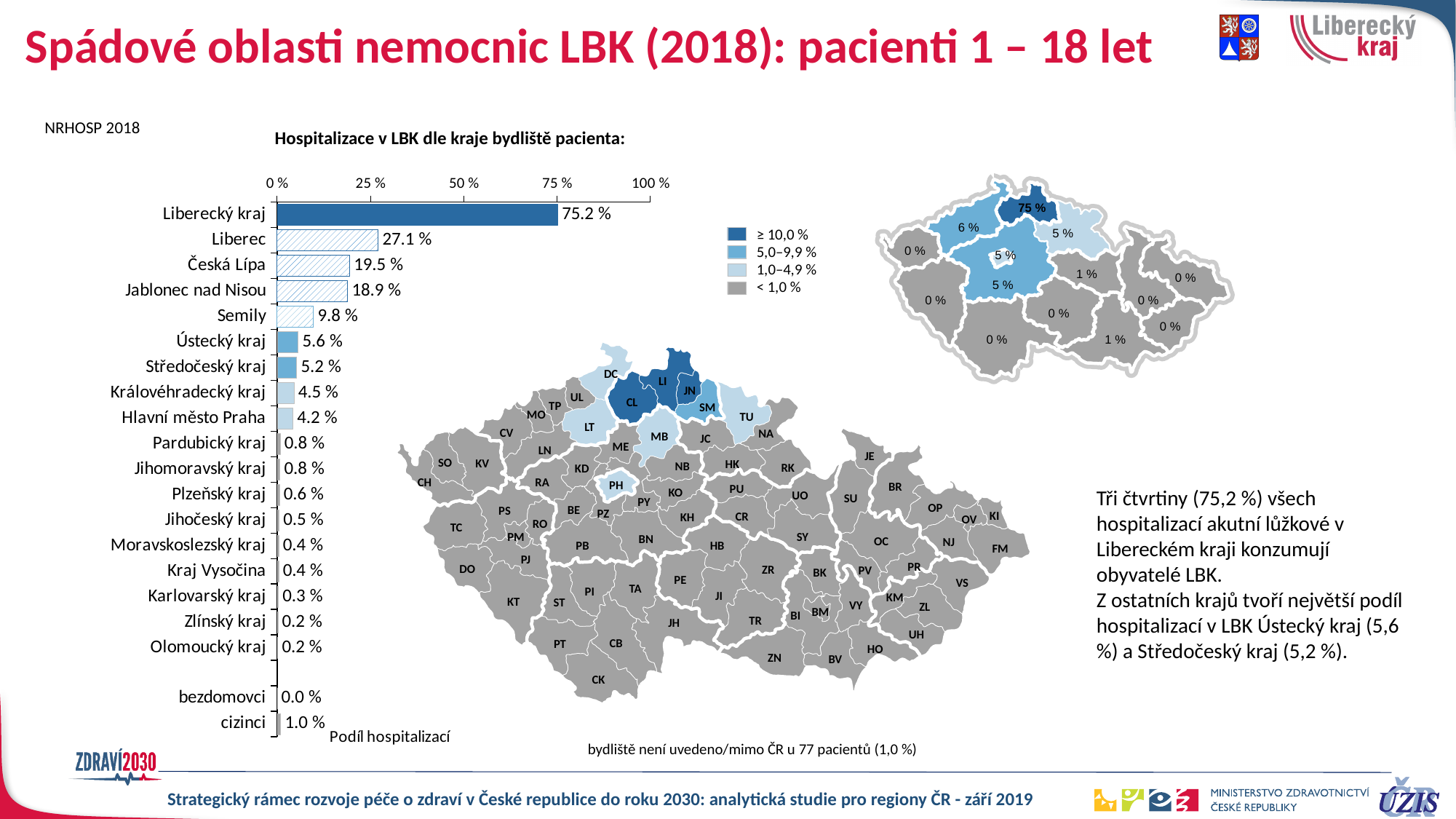

# Spádové oblasti nemocnic LBK (2018): pacienti 1 – 18 let

### Chart

| Category | kat1  | kat2 | kat3 | kat4 | kat1jhm | kta2jhm | kat3jhm | kat4jhm |
|---|---|---|---|---|---|---|---|---|
| Liberecký kraj | 0.7519418692057128 | None | None | None | None | None | None | None |
| Liberec | None | None | None | None | 0.2709847156101228 | None | None | None |
| Česká Lípa | None | None | None | None | 0.194562766224004 | None | None | None |
| Jablonec nad Nisou | None | None | None | None | 0.1887997995489852 | None | None | None |
| Semily | None | None | None | None | None | 0.09759458782260085 | None | None |
| Ústecký kraj | None | 0.056376847907792536 | None | None | None | None | None | None |
| Středočeský kraj | None | 0.052242545727887744 | None | None | None | None | None | None |
| Královéhradecký kraj | None | None | 0.04522676021047357 | None | None | None | None | None |
| Hlavní město Praha | None | None | 0.04209471310448509 | None | None | None | None | None |
| Pardubický kraj | None | None | None | 0.008018040591330494 | None | None | None | None |
| Jihomoravský kraj | None | None | None | 0.007767476822851416 | None | None | None | None |
| Plzeňský kraj | None | None | None | 0.006264094211976948 | None | None | None | None |
| Jihočeský kraj | None | None | None | 0.0053871210223001755 | None | None | None | None |
| Moravskoslezský kraj | None | None | None | 0.004259584064144325 | None | None | None | None |
| Kraj Vysočina | None | None | None | 0.004134302179904786 | None | None | None | None |
| Karlovarský kraj | None | None | None | 0.003132047105988474 | None | None | None | None |
| Zlínský kraj | None | None | None | 0.0020045101478326235 | None | None | None | None |
| Olomoucký kraj | None | None | None | 0.0015033826108744675 | None | None | None | None |
|  | None | None | None | None | None | None | None | None |
| bezdomovci | None | None | None | 0.0 | None | None | None | None |
| cizinci | None | None | None | 0.0096467050864445 | None | None | None | None |
NRHOSP 2018
Hospitalizace v LBK dle kraje bydliště pacienta:

75 %

6 %

5 %

≥ 10,0 %
5,0–9,9 %
1,0–4,9 %
< 1,0 %

0 %

5 %

1 %
0 %

5 %

0 %
0 %

0 %
0 %
0 %
 1 %

DC

LI

JN

UL
CL

TP
SM

MO
TU

LT

CV
NA

MB
JC

ME

LN

JE

SO

KV
HK

NB
RK
KD

CH
RA

PH
BR

PU
KO

UO

SU

PY

OP

BE
PS
PZ

KI
CR

KH

OV

RO
TC

SY
PM
BN

OC
NJ

HB
PB

FM

PJ

PR

DO
ZR

PV
BK

PE
VS
TA

PI

JI
KM

KT
ST

VY
ZL
BM
BI

TR

JH

UH

CB
PT

HO
ZN
BV
CK
Tři čtvrtiny (75,2 %) všech hospitalizací akutní lůžkové v Libereckém kraji konzumují obyvatelé LBK.
Z ostatních krajů tvoří největší podíl hospitalizací v LBK Ústecký kraj (5,6 %) a Středočeský kraj (5,2 %).
bydliště není uvedeno/mimo ČR u 77 pacientů (1,0 %)